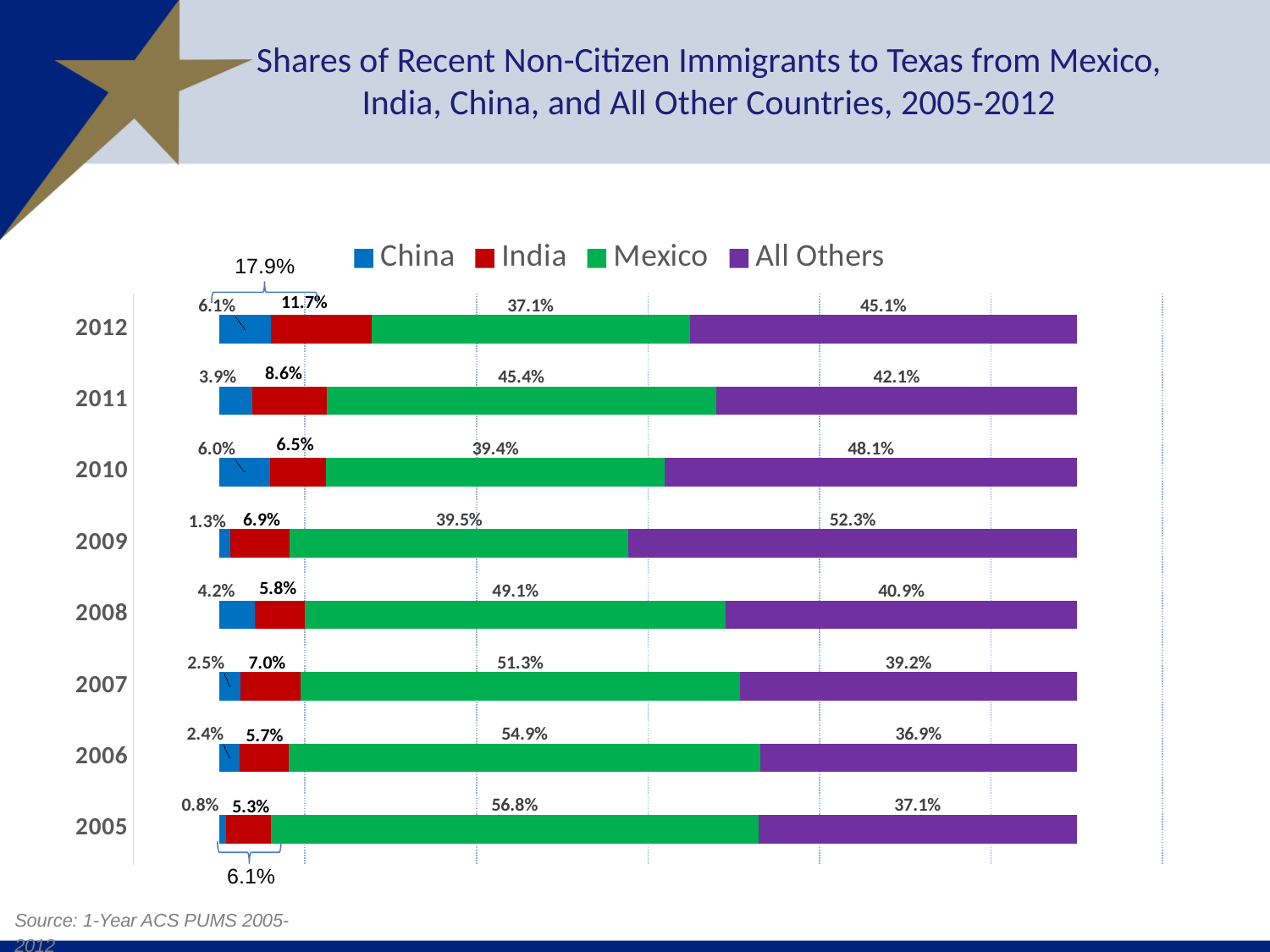

# Shares of Recent Non-Citizen Immigrants to Texas from Mexico, India, China, and All Other Countries, 2005-2012

### Chart

| Category | China | India | Mexico | All Others |
|---|---|---|---|---|
| 2005 | 0.008181534980570905 | 0.05250774704464593 | 0.5679116590972438 | 0.3713990588775393 |
| 2006 | 0.024173262163322905 | 0.05712006871587214 | 0.5494815632860912 | 0.3692251058347138 |
| 2007 | 0.025239541949053517 | 0.06958185107285364 | 0.5128404871335462 | 0.3923381198445466 |
| 2008 | 0.0416996137241536 | 0.05815950920245399 | 0.49097932288116336 | 0.40916155419222905 |
| 2009 | 0.013272665666295562 | 0.0688900721235297 | 0.39514013262984654 | 0.5226971295803282 |
| 2010 | 0.05984058373319586 | 0.06509497561169053 | 0.3944957766586033 | 0.48056866399651027 |
| 2011 | 0.038941487695360086 | 0.08609767134254585 | 0.4543927738522051 | 0.420568067109889 |
| 2012 | 0.0606739551732315 | 0.11689140016190624 | 0.37123138691503194 | 0.45120325774983033 |
17.9%

6.1%
Source: 1-Year ACS PUMS 2005-2012